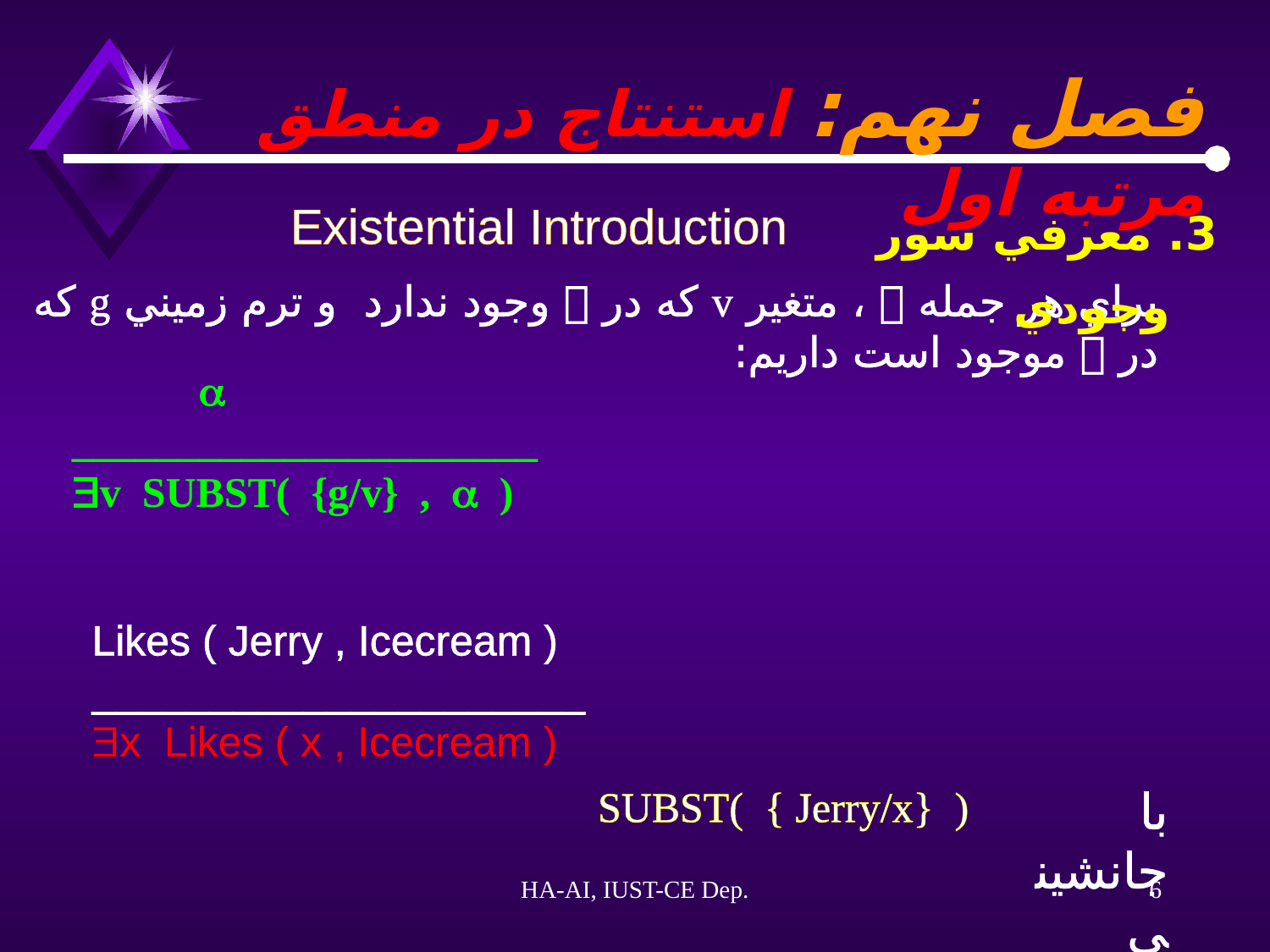

فصل نهم: استنتاج در منطق مرتبه اول
3. معرفي سور  وجودي
Existential Introduction
براي هر جمله α ، متغير v که در α وجود ندارد  و ترم زميني g که در α موجود است داريم:
	α
______________________
∃v  SUBST(  {g/v}  ,  α  )
Likes ( Jerry , Icecream )
_____________________
∃x  Likes ( x , Icecream )
SUBST(  { Jerry/x}  )
با جانشيني
HA-AI, IUST-CE Dep.
6